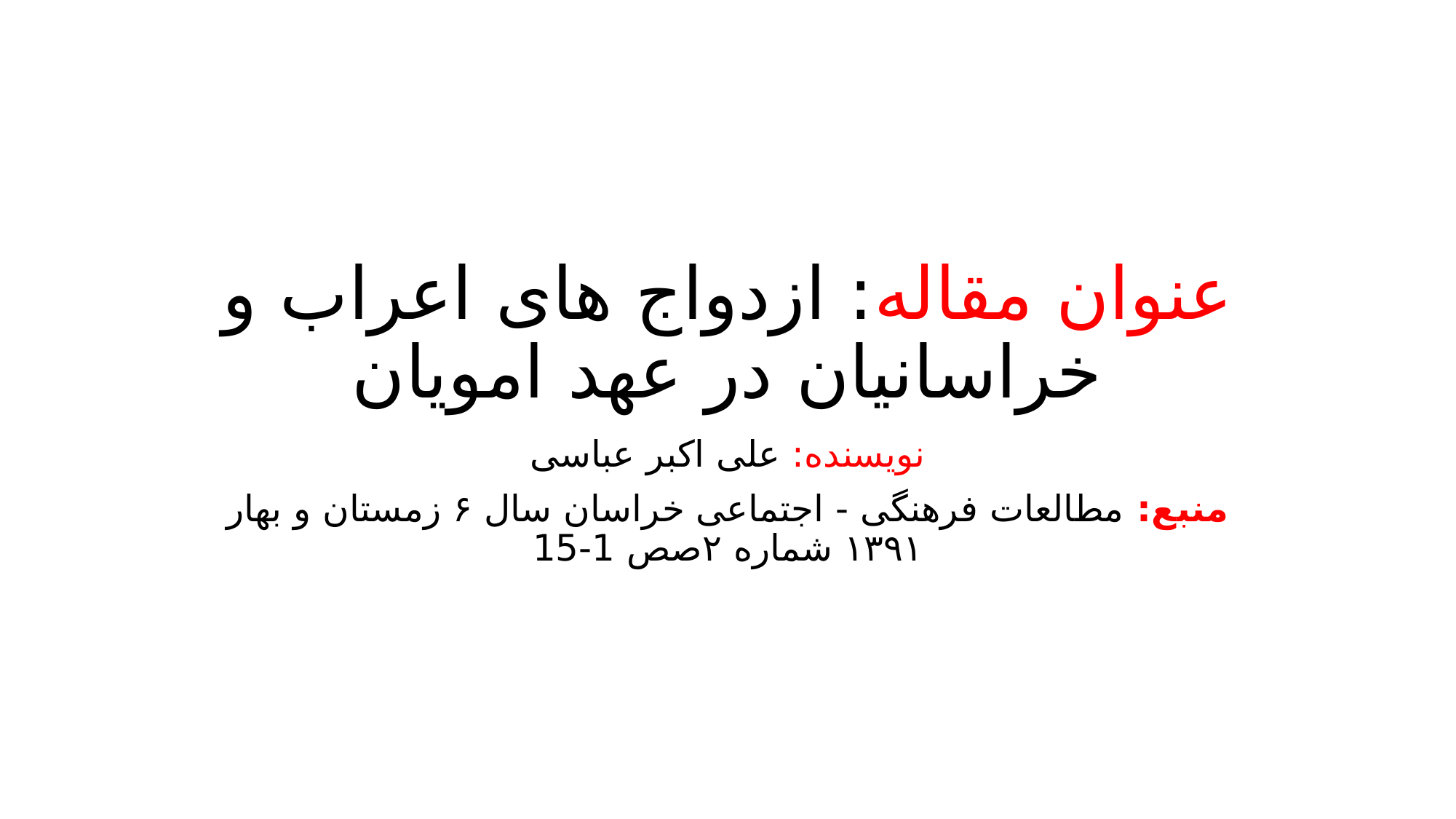

# عنوان مقاله: ازدواج های اعراب و خراسانیان در عهد امویان
نویسنده: علی اکبر عباسی
منبع: مطالعات فرهنگی - اجتماعی خراسان سال ۶ زمستان و بهار ۱۳۹۱ شماره ۲صص 1-15